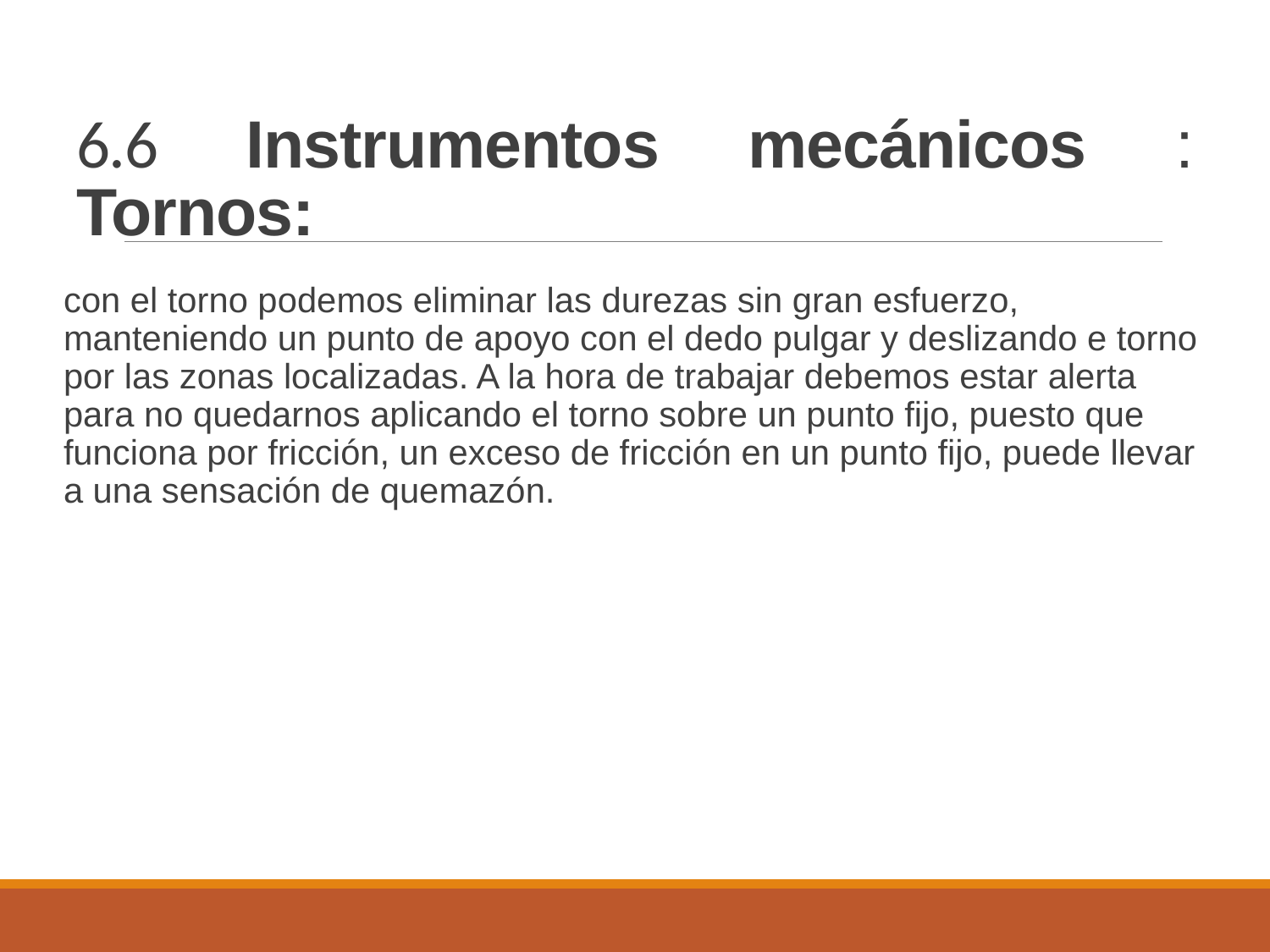

# 6.6 Instrumentos mecánicos : Tornos:
con el torno podemos eliminar las durezas sin gran esfuerzo, manteniendo un punto de apoyo con el dedo pulgar y deslizando e torno por las zonas localizadas. A la hora de trabajar debemos estar alerta para no quedarnos aplicando el torno sobre un punto fijo, puesto que funciona por fricción, un exceso de fricción en un punto fijo, puede llevar a una sensación de quemazón.